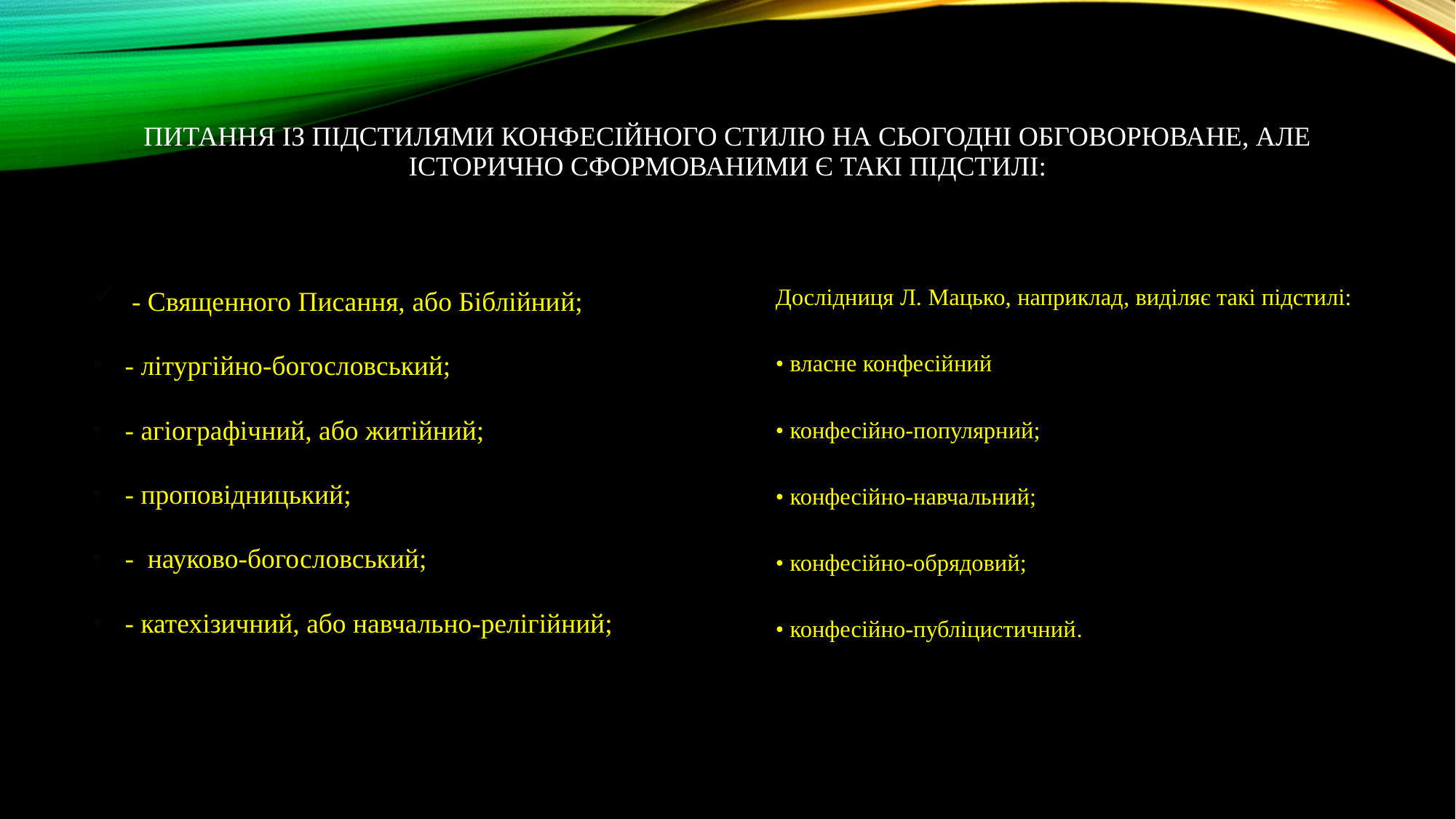

# Питання із підстилями конфесійного стилю на сьогодні обговорюване, але історично сформованими є такі підстилі:
 - Священного Писання, або Біблійний;
- літургійно-богословський;
- агіографічний, або житійний;
- проповідницький;
-  науково-богословський;
- катехізичний, або навчально-релігійний;

Дослідниця Л. Мацько, наприклад, виділяє такі підстилі:
• власне конфесійний
• конфесійно-популярний;
• конфесійно-навчальний;
• конфесійно-обрядовий;
• конфесійно-публіцистичний.